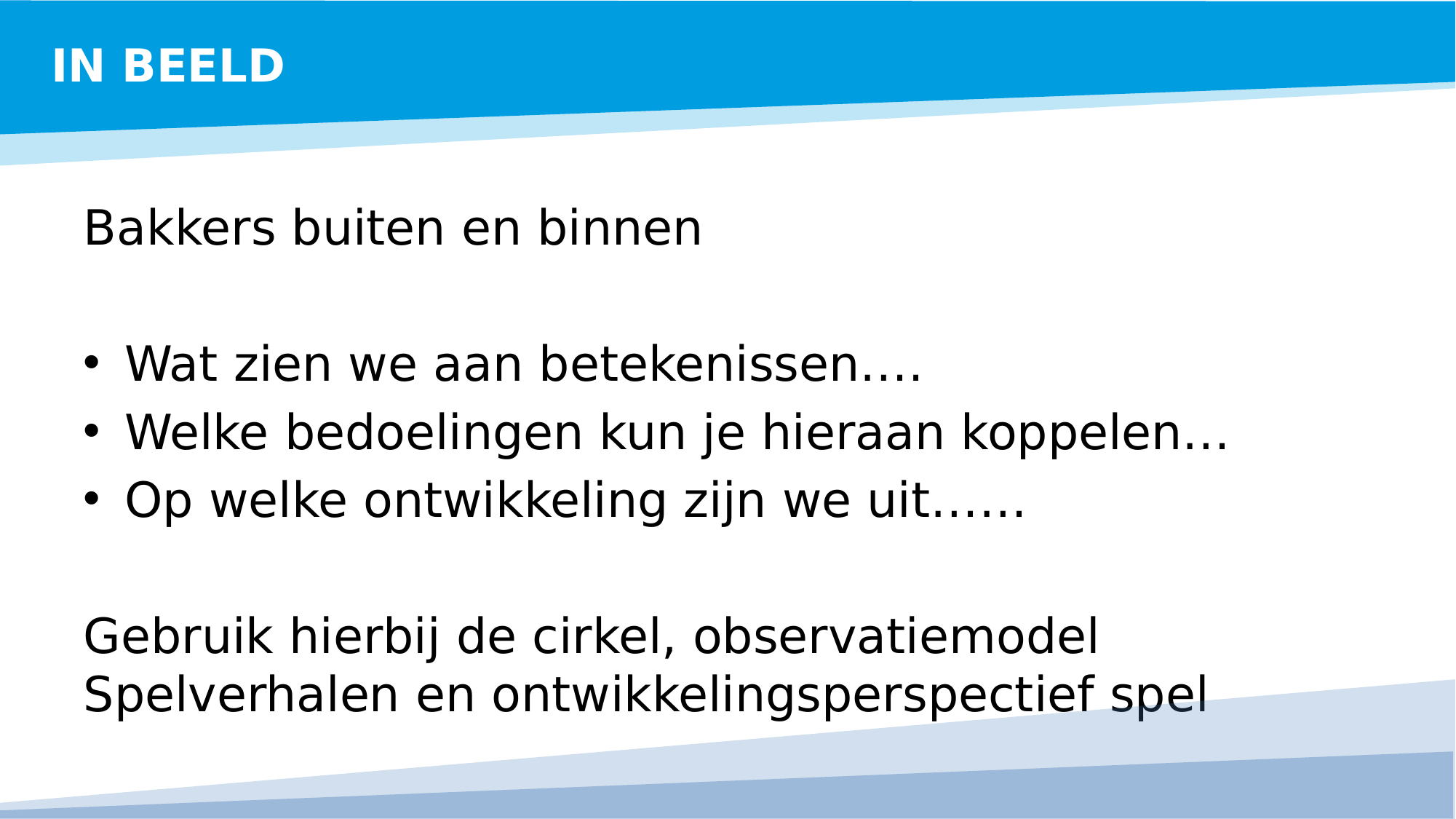

IN BEELD

Bakkers buiten en binnen

Wat zien we aan betekenissen….
Welke bedoelingen kun je hieraan koppelen…
Op welke ontwikkeling zijn we uit……

Gebruik hierbij de cirkel, observatiemodel Spelverhalen en ontwikkelingsperspectief spel